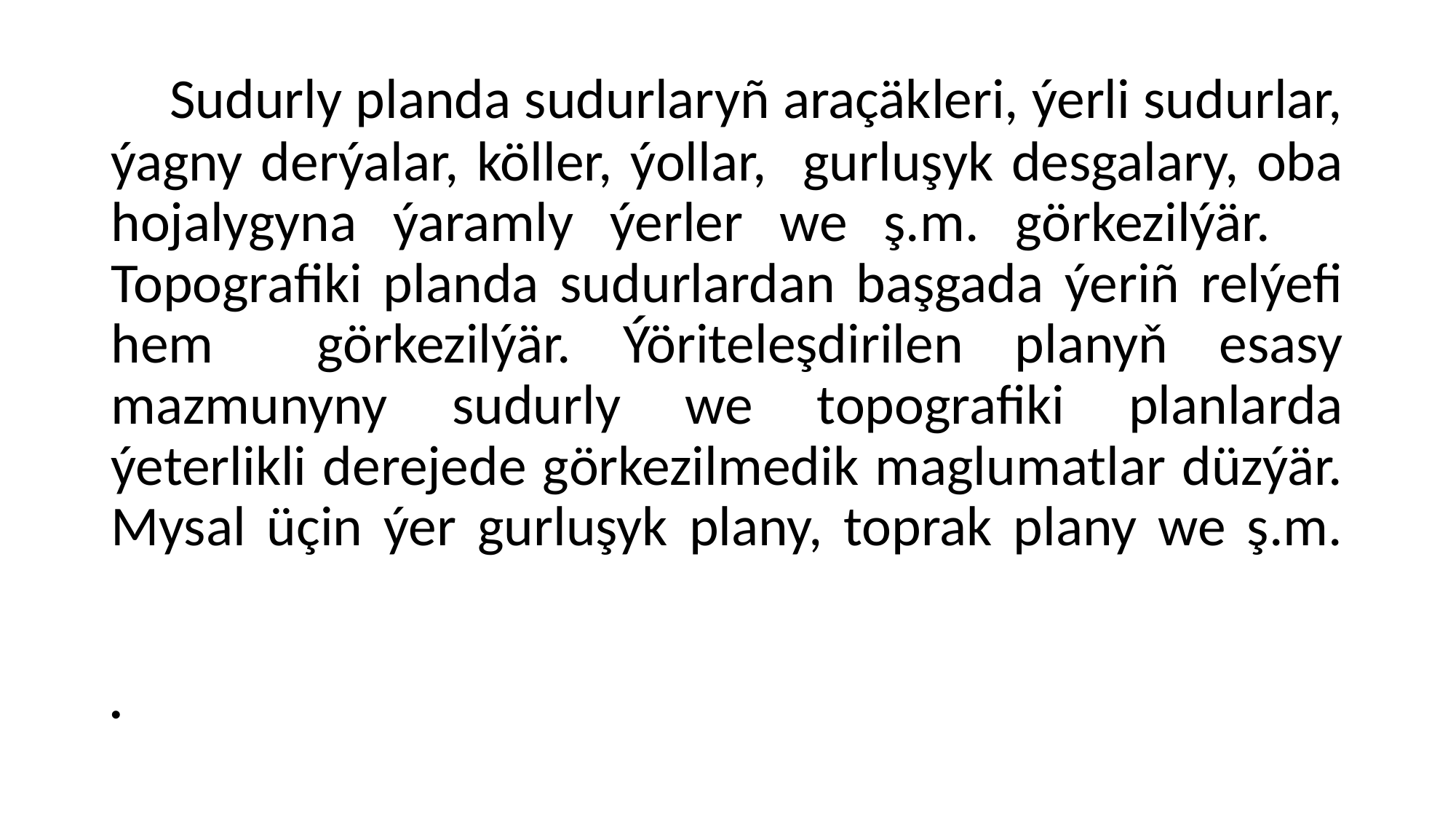

# Sudurly planda sudurlaryñ araçäkleri, ýerli sudurlar, ýagny derýalar, köller, ýollar,  gurluşyk desgalary, oba hojalygyna ýaramly ýerler we ş.m. görkezilýär. Topografiki planda sudurlardan başgada ýeriñ relýefi hem  görkezilýär. Ýöriteleşdirilen planyň esasy mazmunyny sudurly we topografiki planlarda ýeterlikli derejede görkezilmedik maglumatlar düzýär. Mysal üçin ýer gurluşyk plany, toprak plany we ş.m.